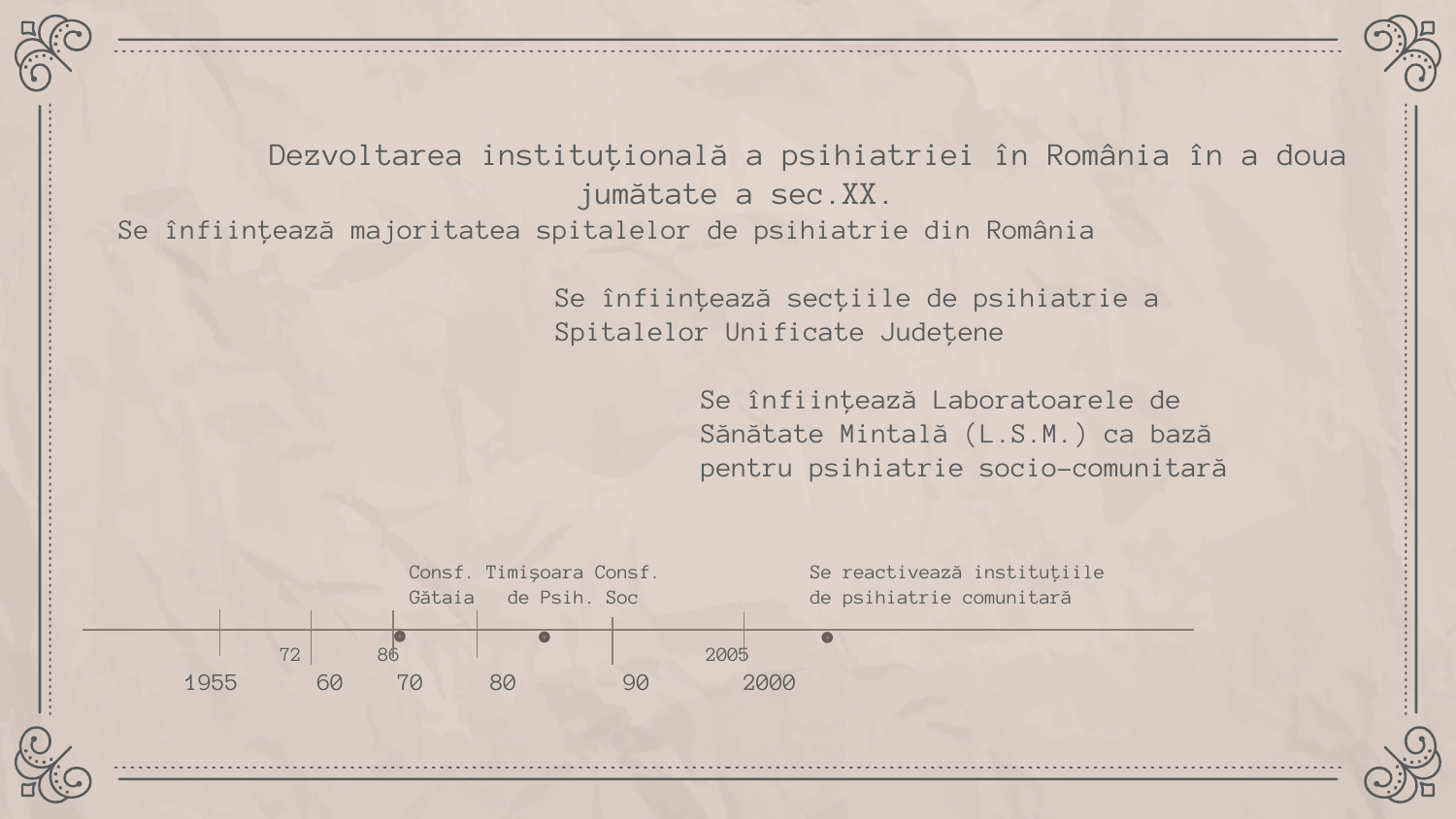

Dezvoltarea instituţională a psihiatriei în România în a doua jumătate a sec.XX.
Se înfiinţează majoritatea spitalelor de psihiatrie din România

			Se înfiinţează secţiile de psihiatrie a 				Spitalelor Unificate Judeţene

				Se înfiinţează Laboratoarele de 					Sănătate Mintală (L.S.M.) ca bază 					pentru psihiatrie socio-comunitară

		Consf. Timişoara Consf. 	          Se reactivează instituţiile
		Gătaia   de Psih. Soc	          de psihiatrie comunitară

            	 72       86                            2005
     1955	    60    70     80        90       2000